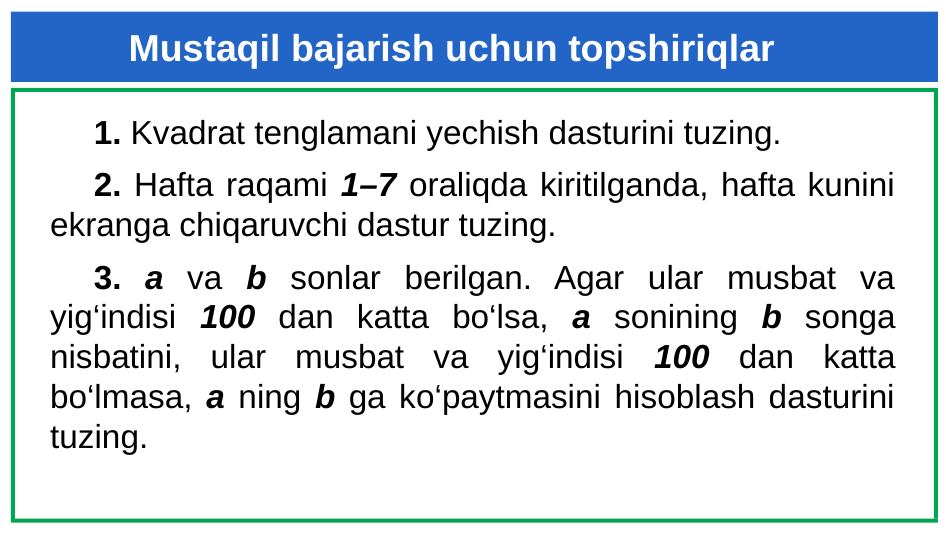

Mustaqil bajarish uchun topshiriqlar
1. Kvadrat tenglamani yechish dasturini tuzing.
2. Hafta raqami 1–7 oraliqda kiritilganda, hafta kunini ekranga chiqaruvchi dastur tuzing.
3. a va b sonlar berilgan. Agar ular musbat va yig‘indisi 100 dan katta bo‘lsa, a sonining b songa nisbatini, ular musbat va yig‘indisi 100 dan katta bo‘lmasa, a ning b ga ko‘paytmasini hisoblash dasturini tuzing.